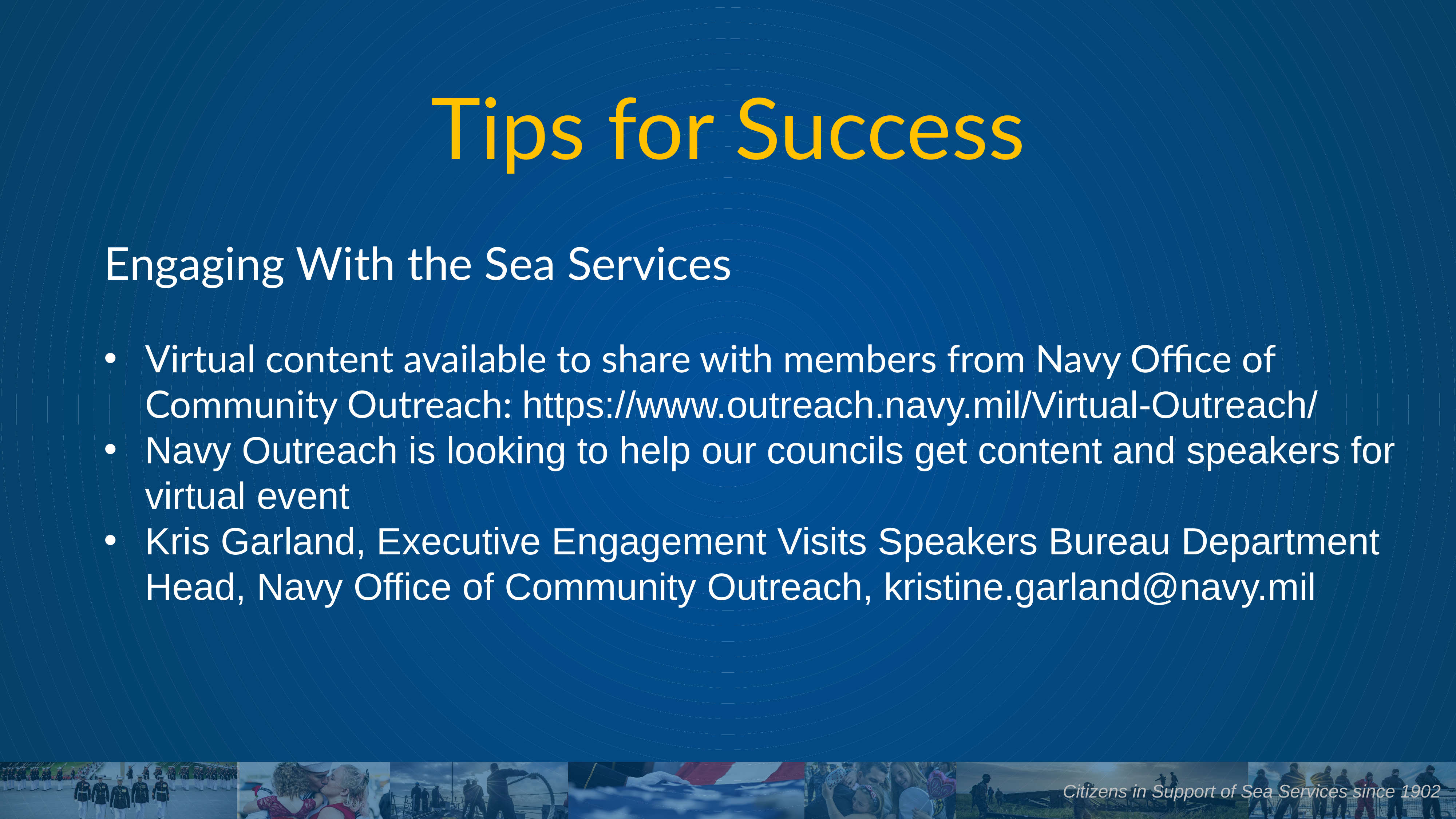

# Tips for Success
Engaging With the Sea Services

Virtual content available to share with members from Navy Office of Community Outreach: https://www.outreach.navy.mil/Virtual-Outreach/
Navy Outreach is looking to help our councils get content and speakers for virtual event
Kris Garland, Executive Engagement Visits Speakers Bureau Department Head, Navy Office of Community Outreach, kristine.garland@navy.mil